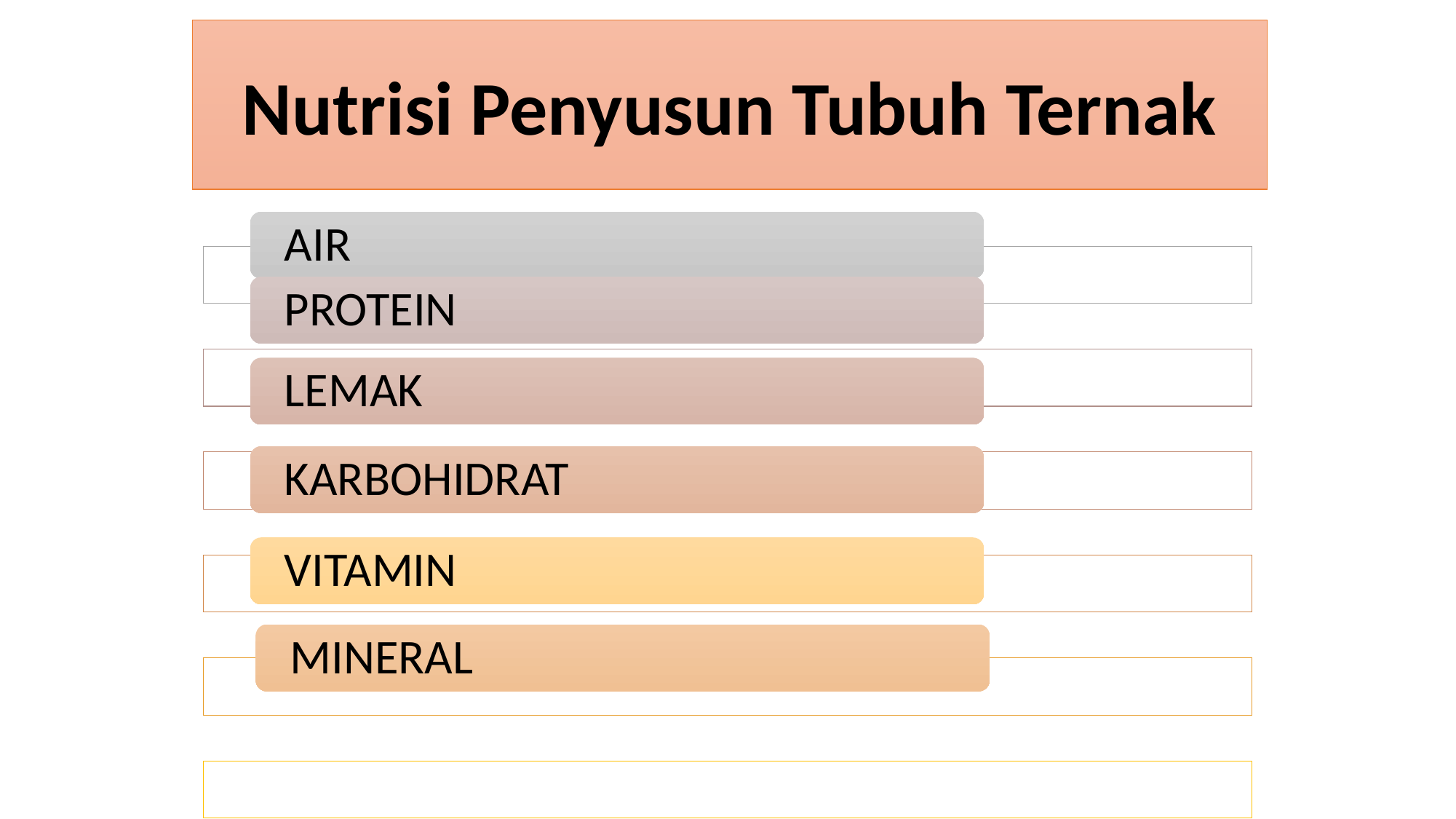

Nutrisi Penyusun Tubuh Ternak
AIR

PROTEIN
LEMAK
KARBOHIDRAT
MINERAL
VITAMIN